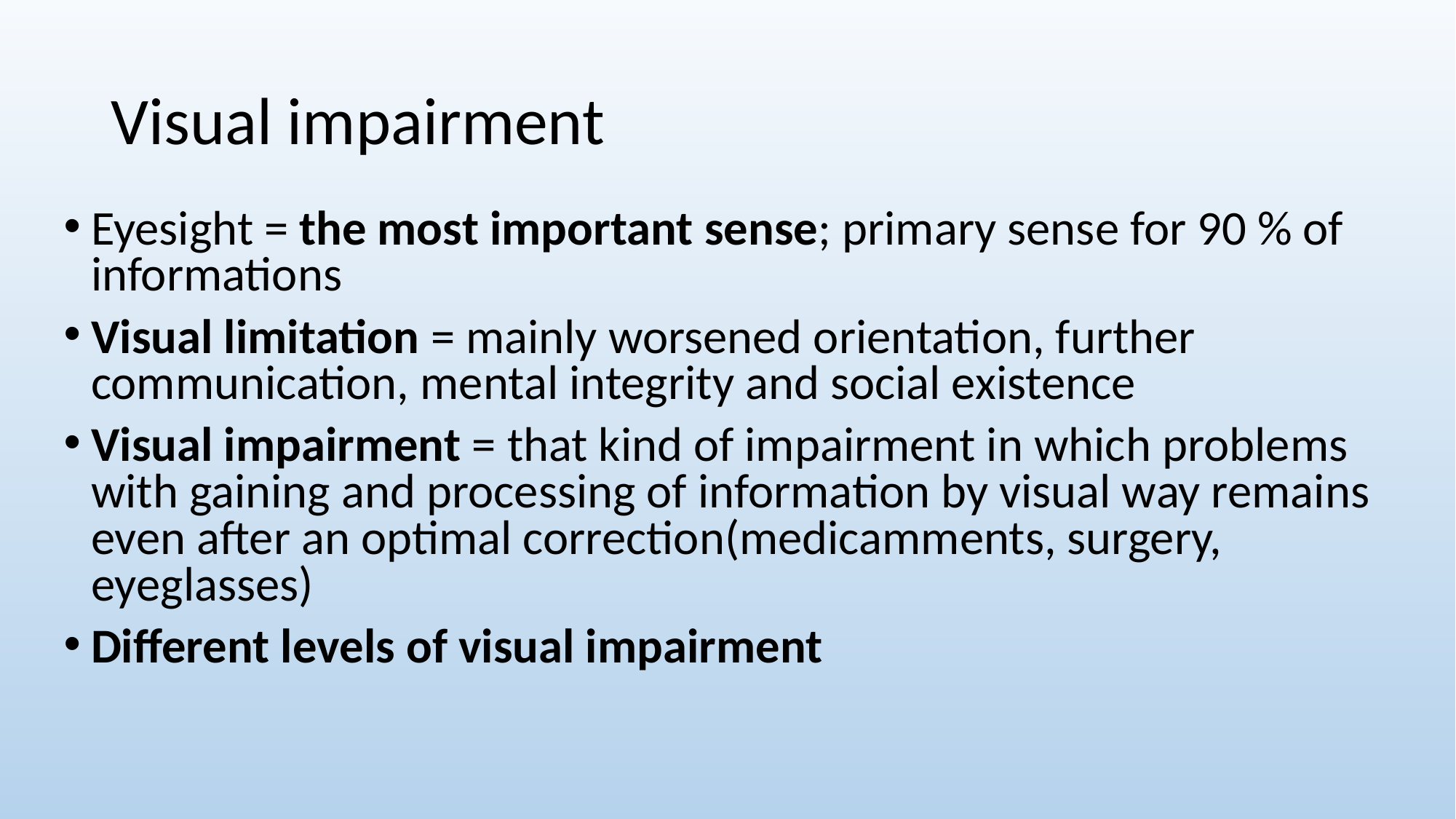

# Visual impairment
Eyesight = the most important sense; primary sense for 90 % of informations
Visual limitation = mainly worsened orientation, further communication, mental integrity and social existence
Visual impairment = that kind of impairment in which problems with gaining and processing of information by visual way remains even after an optimal correction(medicamments, surgery, eyeglasses)
Different levels of visual impairment